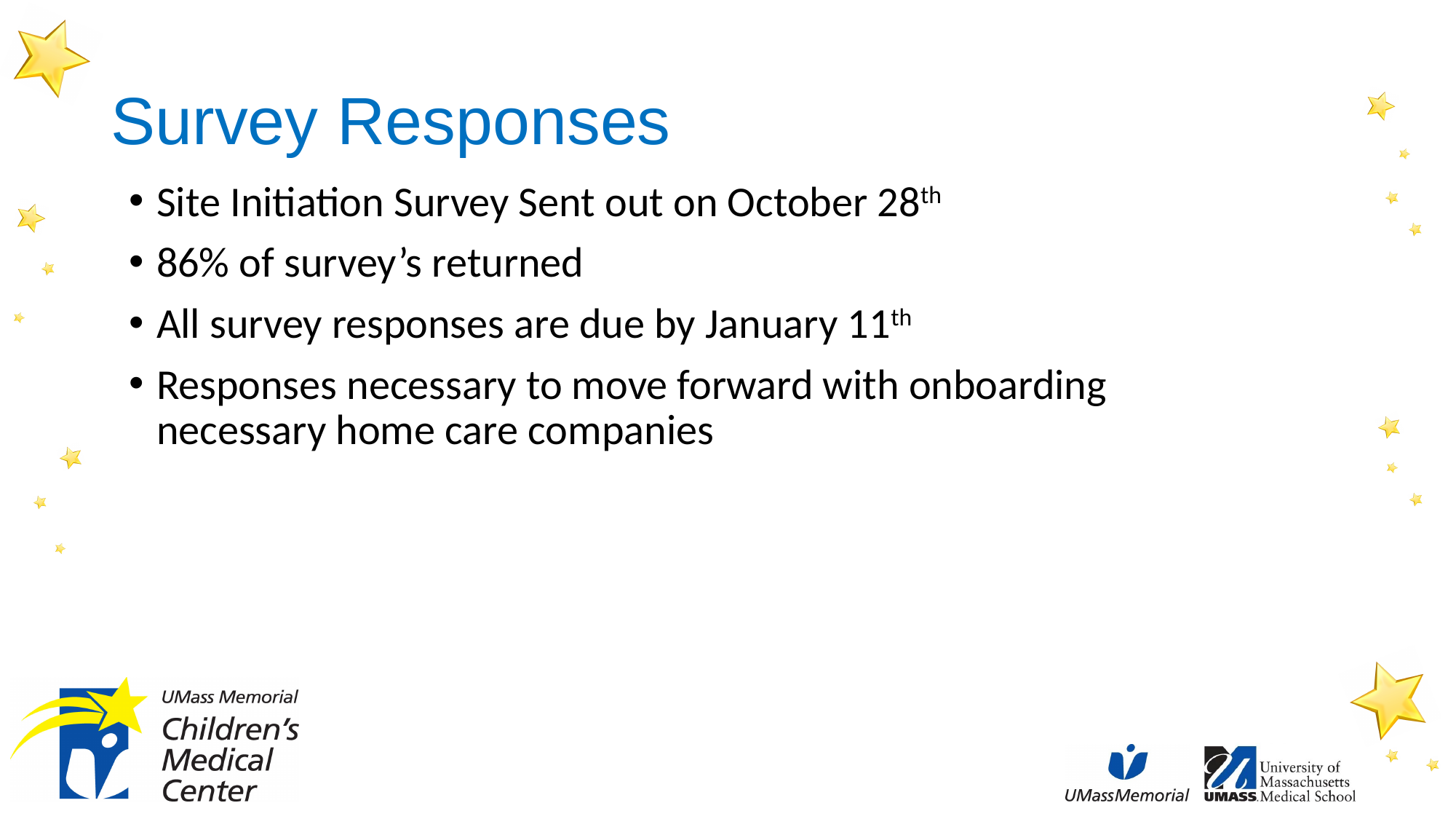

# Survey Responses
Site Initiation Survey Sent out on October 28th
86% of survey’s returned
All survey responses are due by January 11th
Responses necessary to move forward with onboarding necessary home care companies